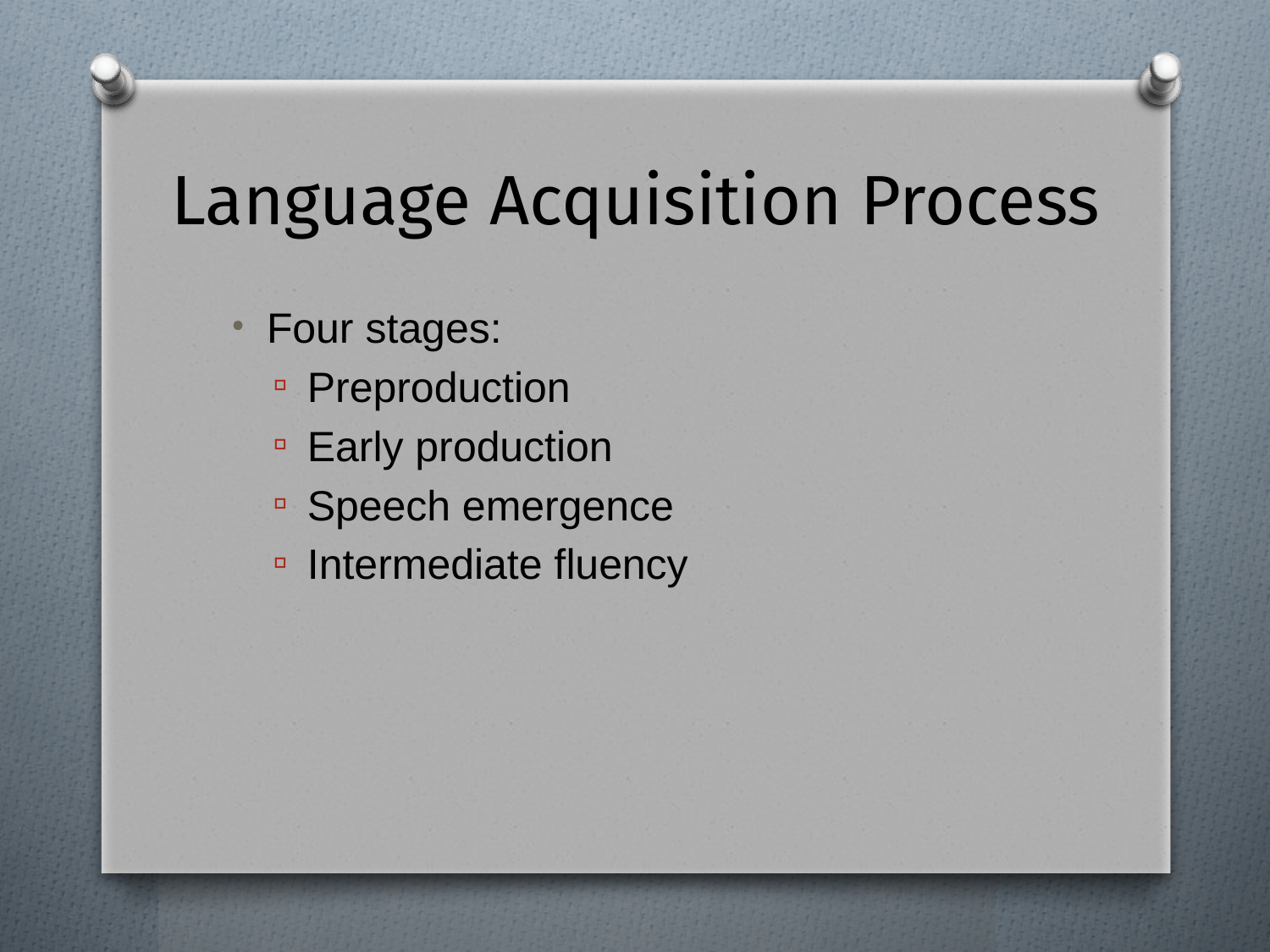

# Language Acquisition Process
Four stages:
Preproduction
Early production
Speech emergence
Intermediate fluency